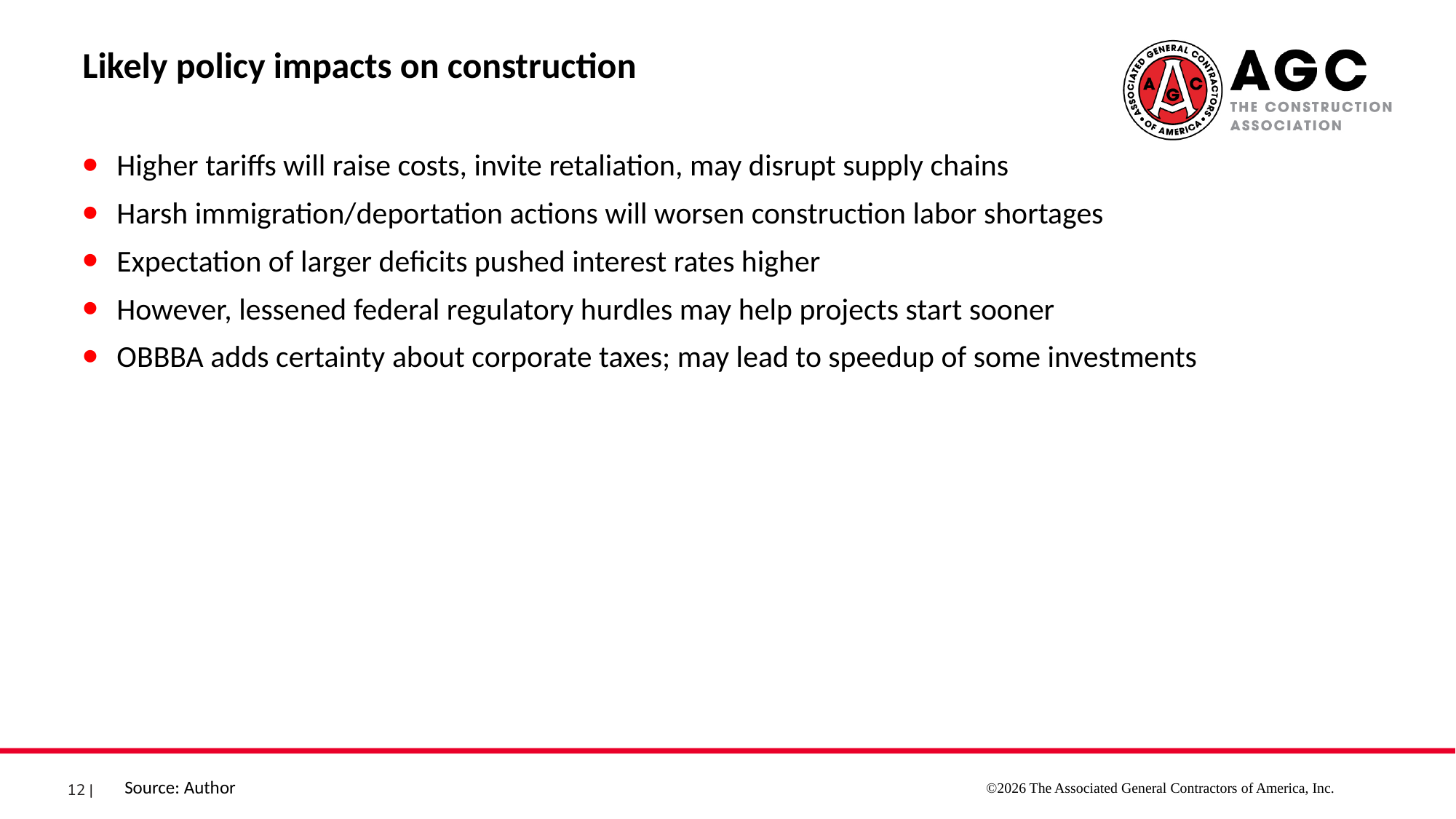

Likely policy impacts on construction
Higher tariffs will raise costs, invite retaliation, may disrupt supply chains
Harsh immigration/deportation actions will worsen construction labor shortages
Expectation of larger deficits pushed interest rates higher
However, lessened federal regulatory hurdles may help projects start sooner
OBBBA adds certainty about corporate taxes; may lead to speedup of some investments
Source: Author
©2026 The Associated General Contractors of America, Inc.